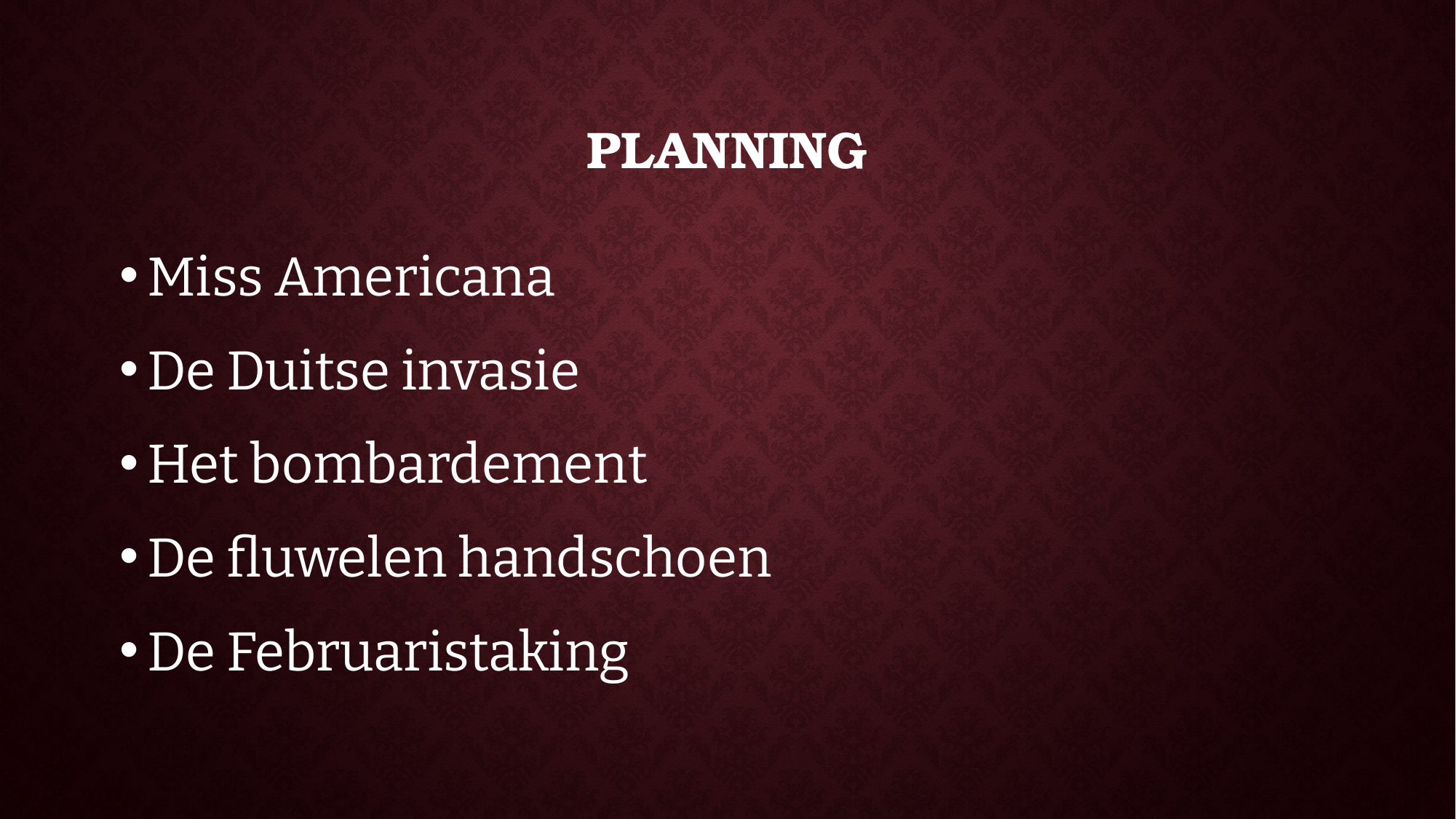

# Planning
Miss Americana
De Duitse invasie
Het bombardement
De fluwelen handschoen
De Februaristaking